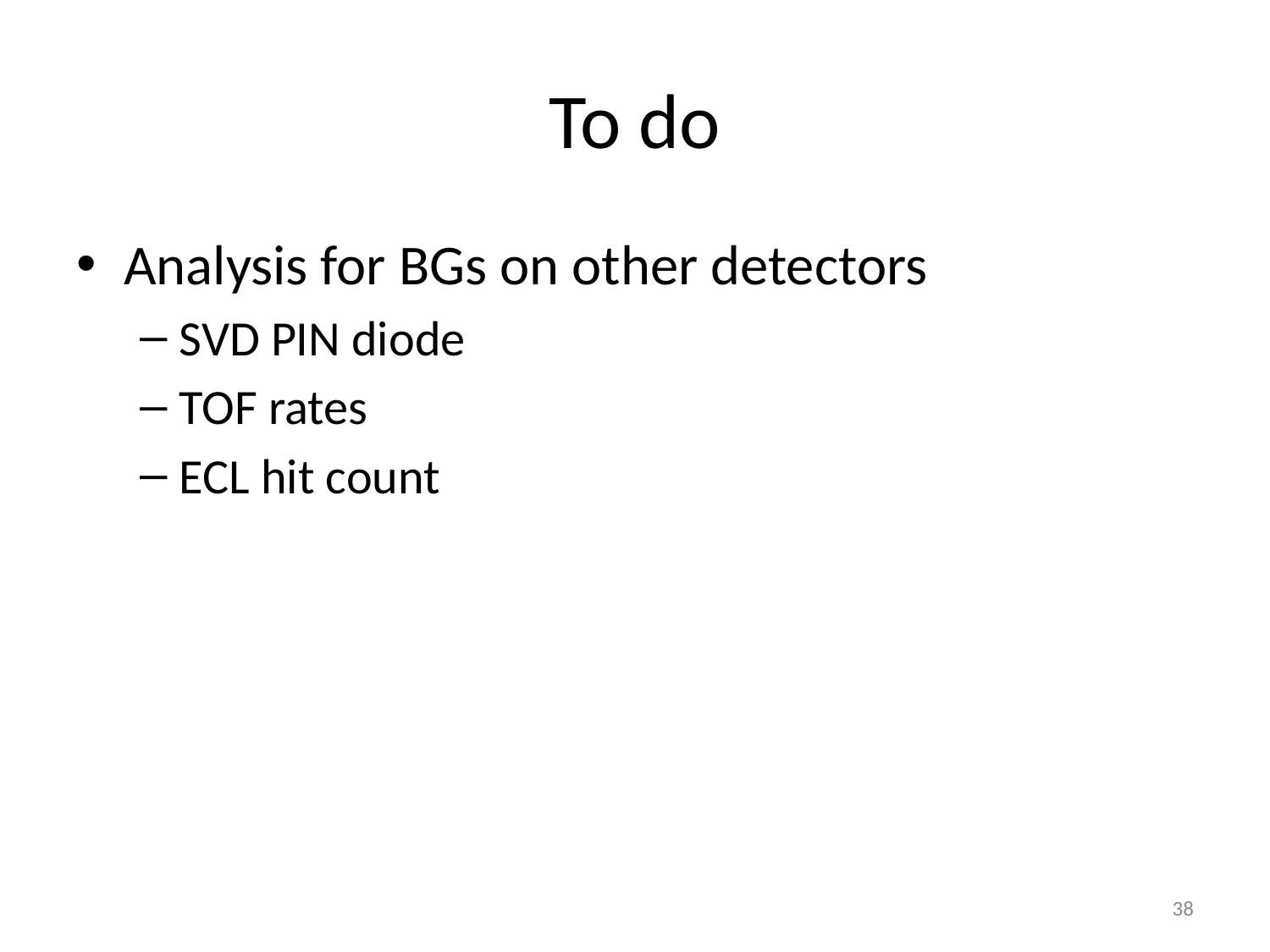

# To do
Analysis for BGs on other detectors
SVD PIN diode
TOF rates
ECL hit count

38